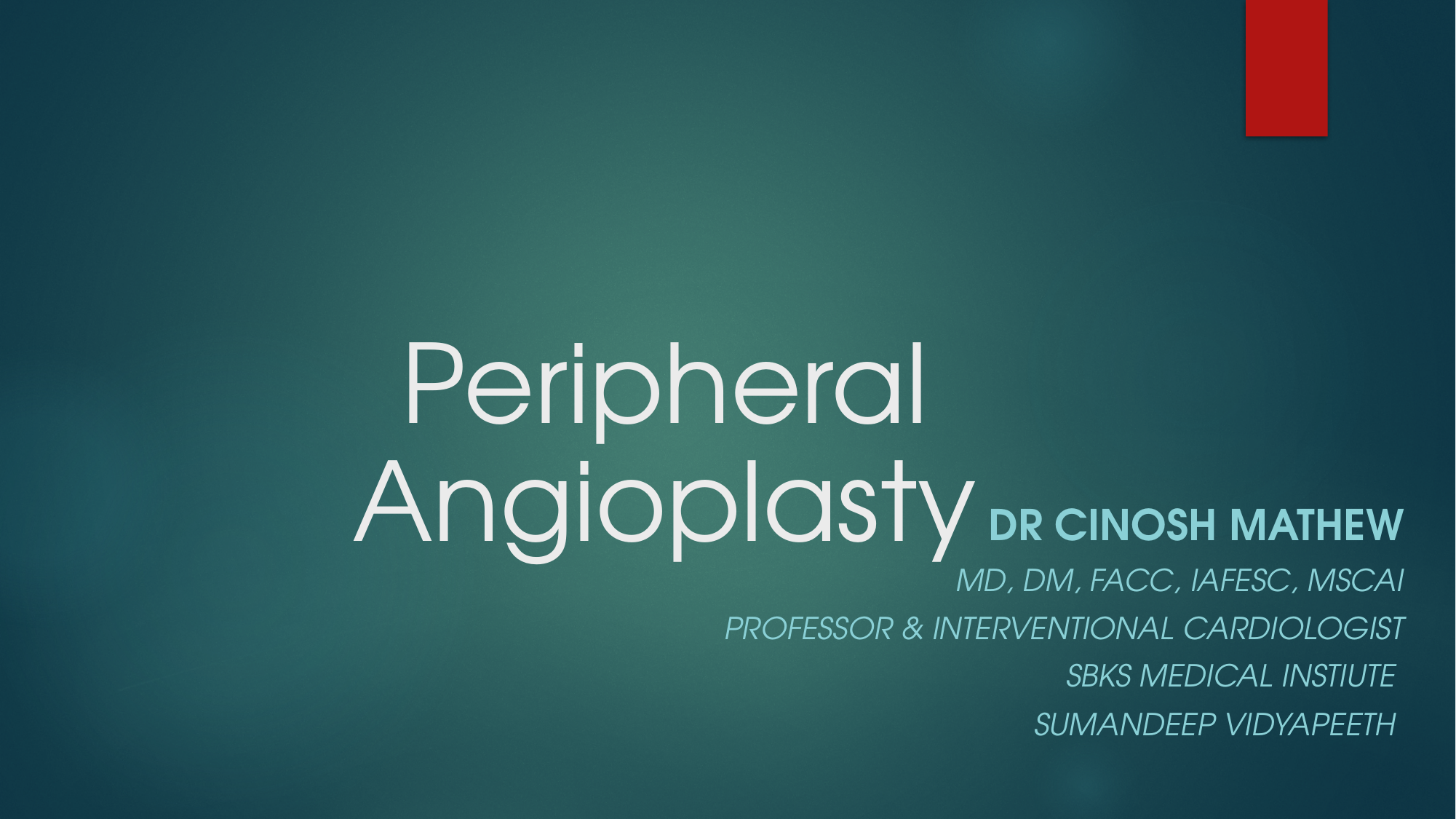

# Peripheral Angioplasty
Dr Cinosh Mathew
MD, DM, FACC, IAFESC, MSCAI
Professor & Interventional Cardiologist
SBKS Medical Instiute
Sumandeep Vidyapeeth